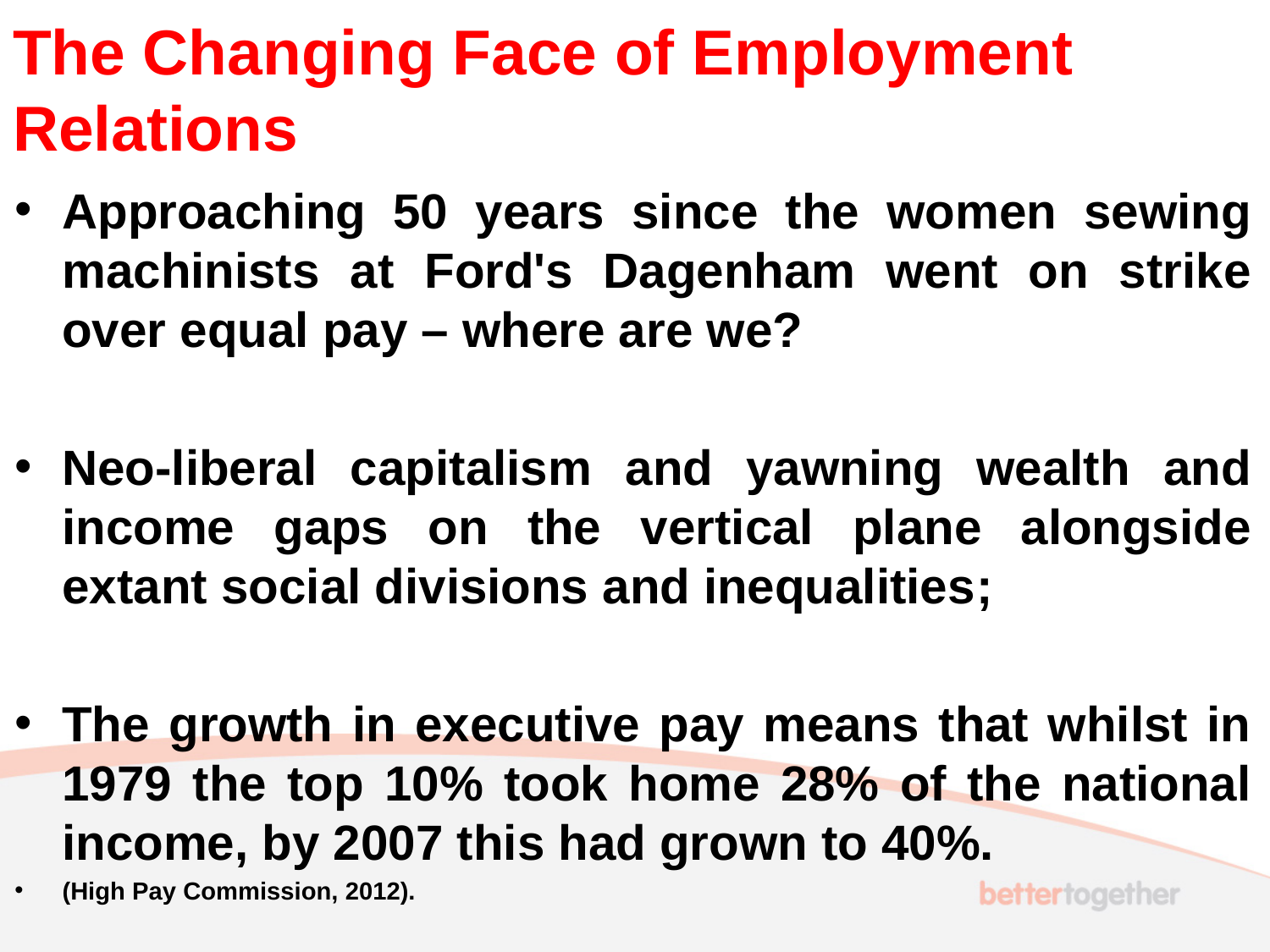

# The Changing Face of Employment Relations
Approaching 50 years since the women sewing machinists at Ford's Dagenham went on strike over equal pay – where are we?

Neo-liberal capitalism and yawning wealth and income gaps on the vertical plane alongside extant social divisions and inequalities;

The growth in executive pay means that whilst in 1979 the top 10% took home 28% of the national income, by 2007 this had grown to 40%.
(High Pay Commission, 2012).